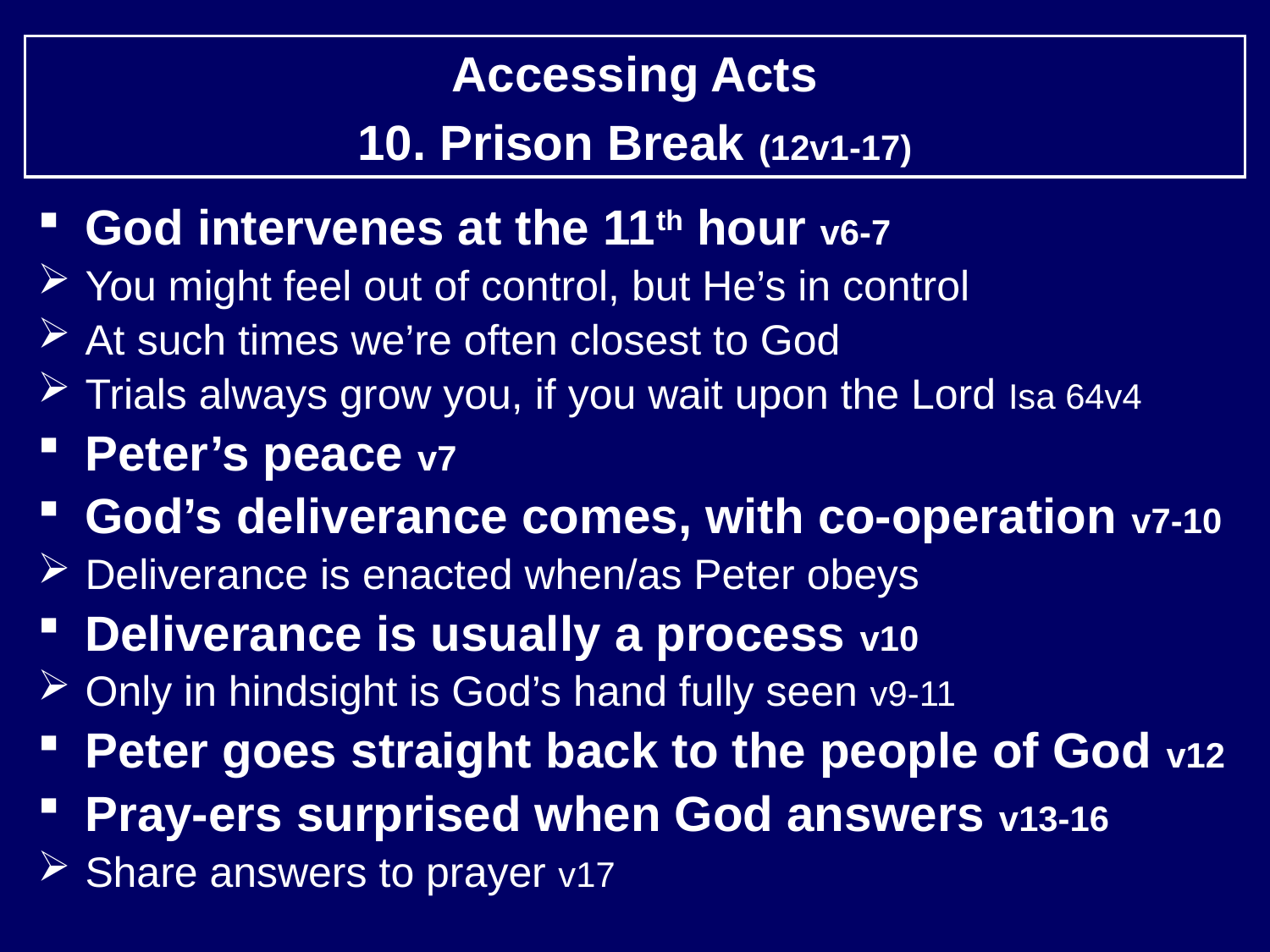

Accessing Acts
10. Prison Break (12v1-17)
God intervenes at the 11th hour v6-7
You might feel out of control, but He’s in control
At such times we’re often closest to God
Trials always grow you, if you wait upon the Lord Isa 64v4
Peter’s peace v7
God’s deliverance comes, with co-operation v7-10
Deliverance is enacted when/as Peter obeys
Deliverance is usually a process v10
Only in hindsight is God’s hand fully seen v9-11
Peter goes straight back to the people of God v12
Pray-ers surprised when God answers v13-16
Share answers to prayer v17